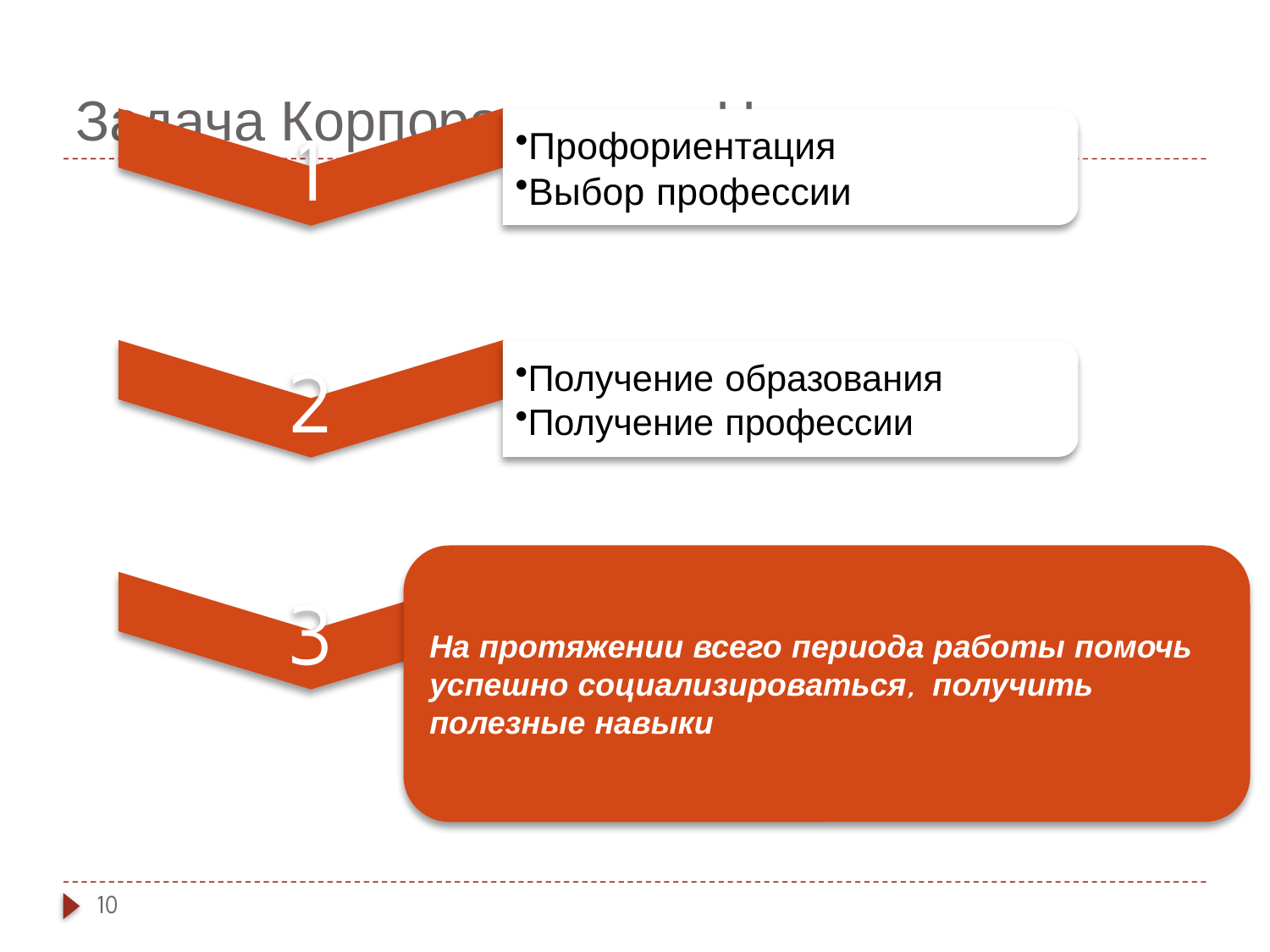

# Задача Корпоративного Наставника
1
Профориентация
Выбор профессии
2
Получение образования
Получение профессии
3
Стажировка
Трудоустройство

10